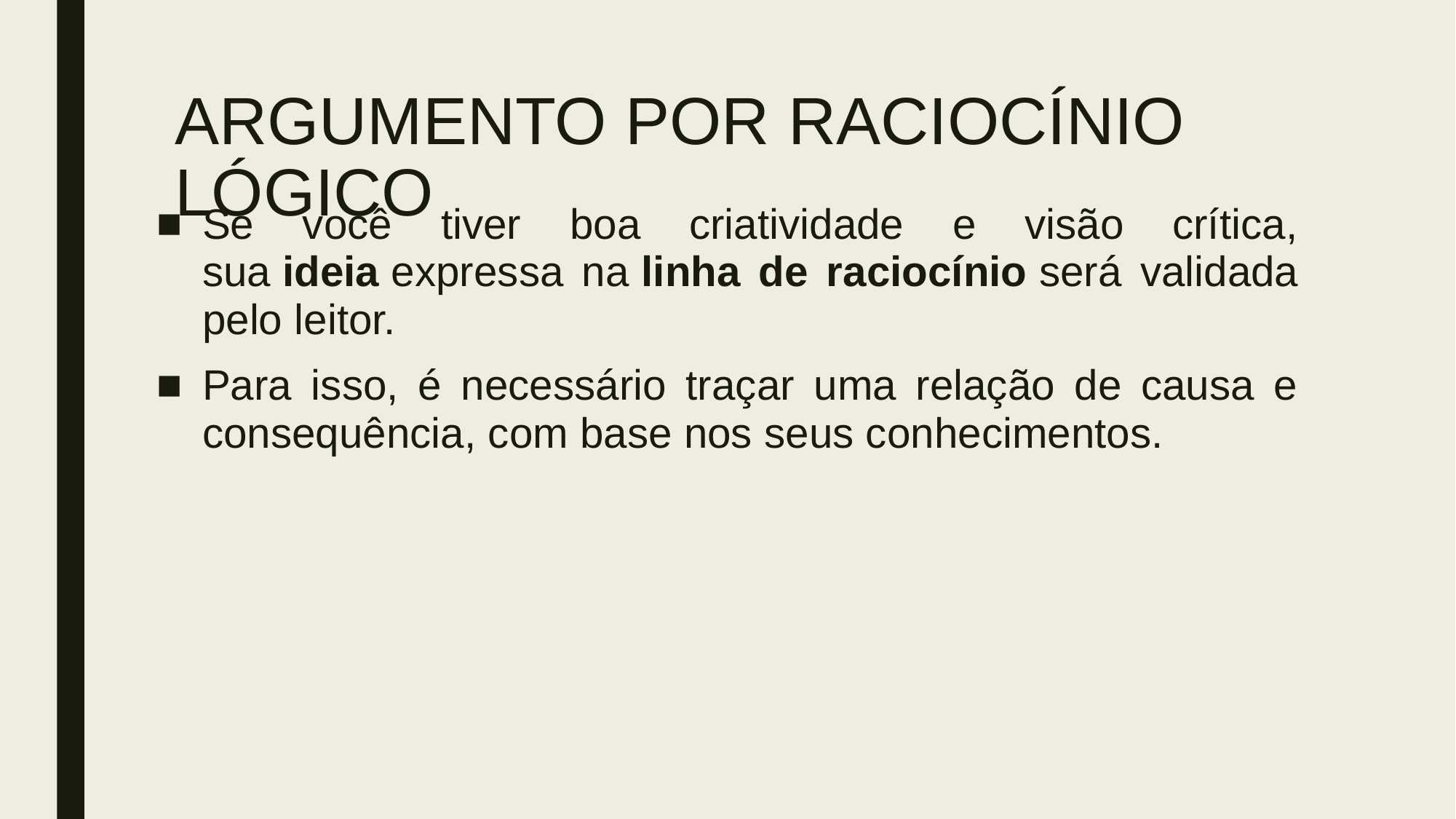

# ARGUMENTO POR RACIOCÍNIO LÓGICO
Se você tiver boa criatividade e visão crítica, sua ideia expressa na linha de raciocínio será validada pelo leitor.
Para isso, é necessário traçar uma relação de causa e consequência, com base nos seus conhecimentos.